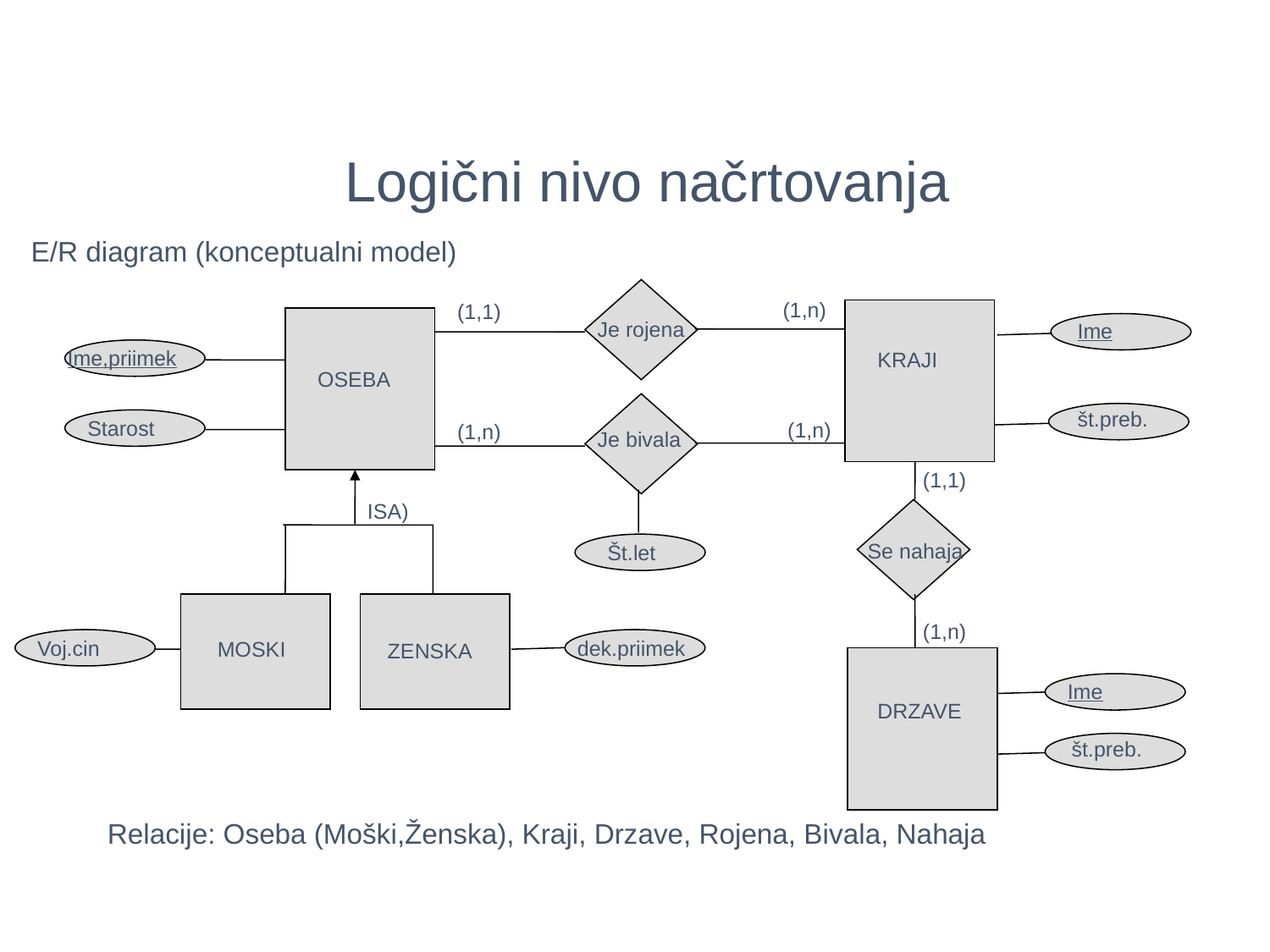

Logični nivo načrtovanja
E/R diagram (konceptualni model)

(1,n)
(1,1)

Je rojena
Ime

Ime,priimek
KRAJI

OSEBA

št.preb.

Starost

(1,n)
(1,n)
Je bivala

(1,1)

ISA)

Se nahaja
Št.let

(1,n)
Voj.cin
dek.priimek

MOSKI

ZENSKA

Ime

DRZAVE

št.preb.

Relacije: Oseba (Moški,Ženska), Kraji, Drzave, Rojena, Bivala, Nahaja